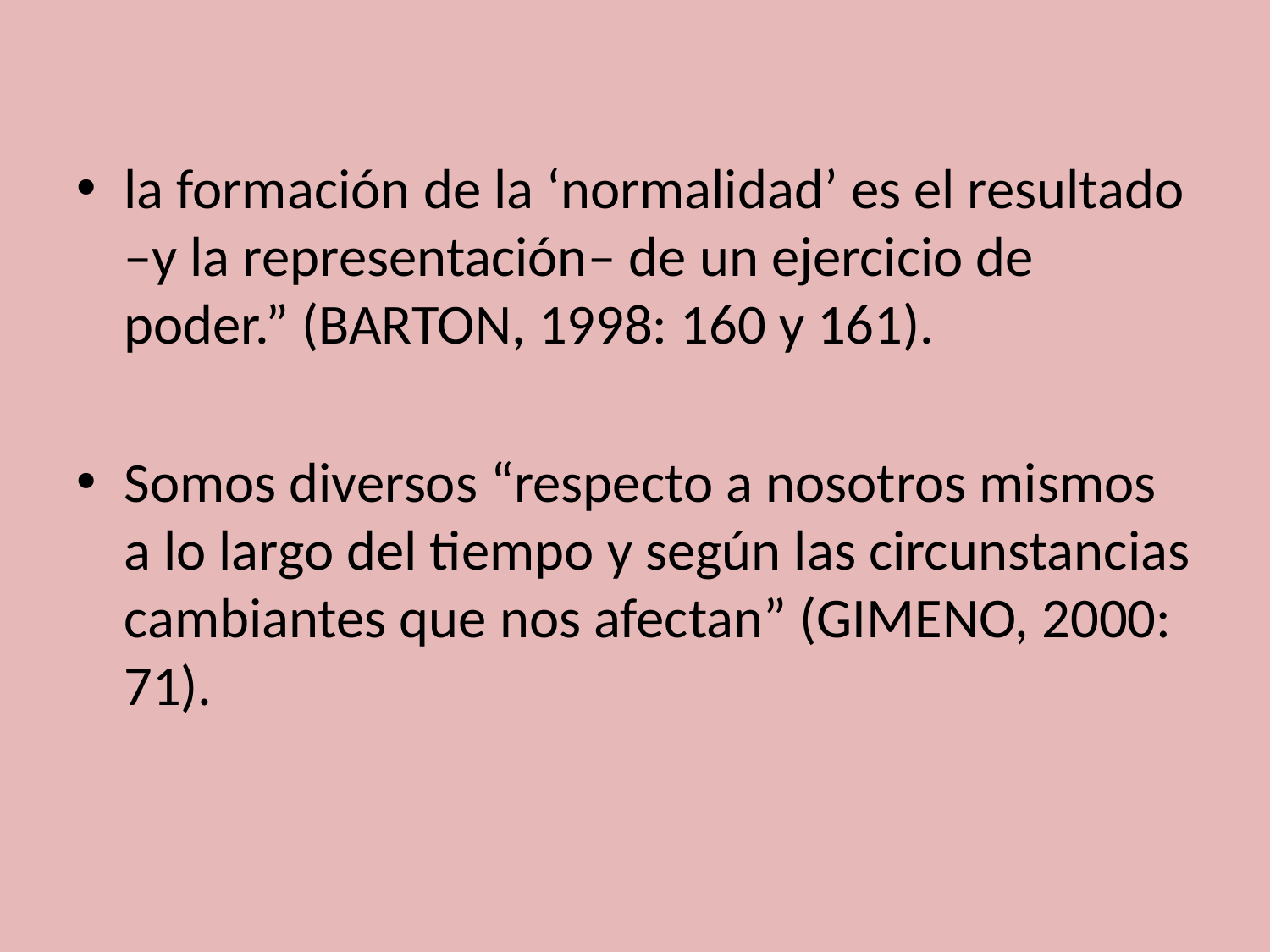

la formación de la ‘normalidad’ es el resultado –y la representación– de un ejercicio de poder.” (BARTON, 1998: 160 y 161).

Somos diversos “respecto a nosotros mismos a lo largo del tiempo y según las circunstancias cambiantes que nos afectan” (GIMENO, 2000: 71).